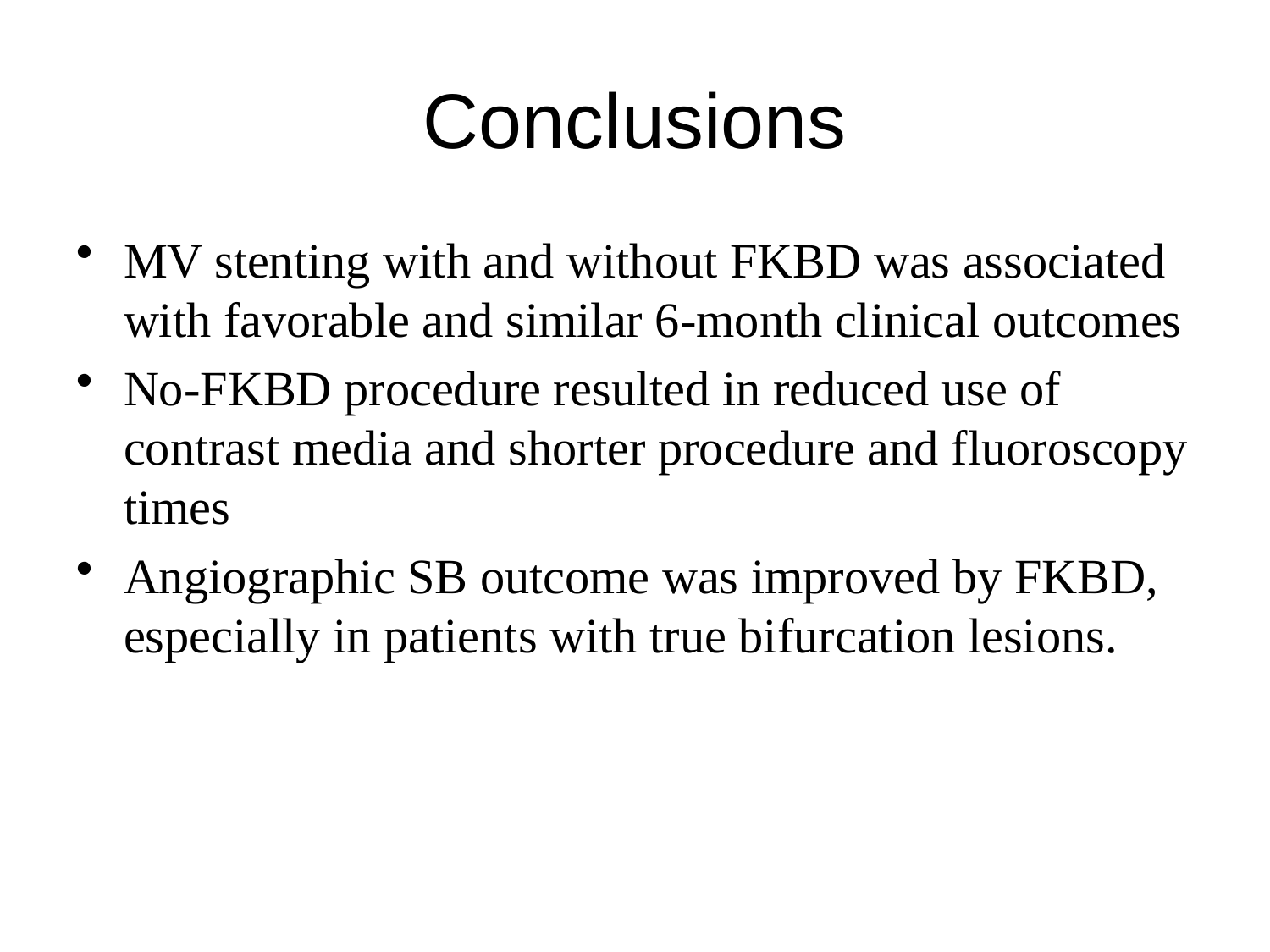

# Conclusions
MV stenting with and without FKBD was associated with favorable and similar 6-month clinical outcomes
No-FKBD procedure resulted in reduced use of contrast media and shorter procedure and fluoroscopy times
Angiographic SB outcome was improved by FKBD, especially in patients with true bifurcation lesions.